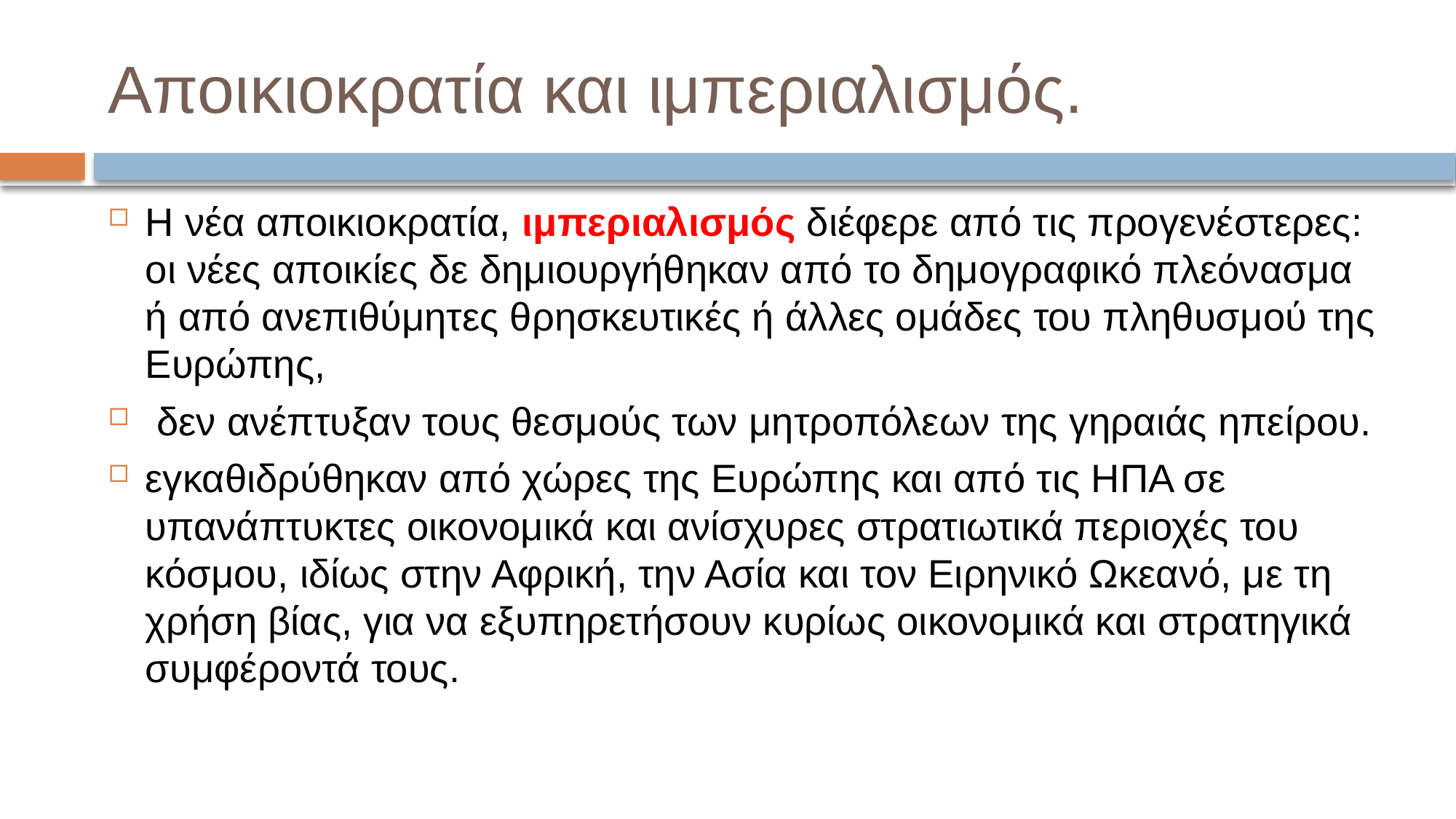

# Αποικιοκρατία και ιμπεριαλισμός.
Η νέα αποικιοκρατία, ιμπεριαλισμός διέφερε από τις προγενέστερες: οι νέες αποικίες δε δημιουργήθηκαν από το δημογραφικό πλεόνασμα ή από ανεπιθύμητες θρησκευτικές ή άλλες ομάδες του πληθυσμού της Ευρώπης,
 δεν ανέπτυξαν τους θεσμούς των μητροπόλεων της γηραιάς ηπείρου.
εγκαθιδρύθηκαν από χώρες της Ευρώπης και από τις ΗΠΑ σε υπανάπτυκτες οικονομικά και ανίσχυρες στρατιωτικά περιοχές του κόσμου, ιδίως στην Αφρική, την Ασία και τον Ειρηνικό Ωκεανό, με τη χρήση βίας, για να εξυπηρετήσουν κυρίως οικονομικά και στρατηγικά συμφέροντά τους.